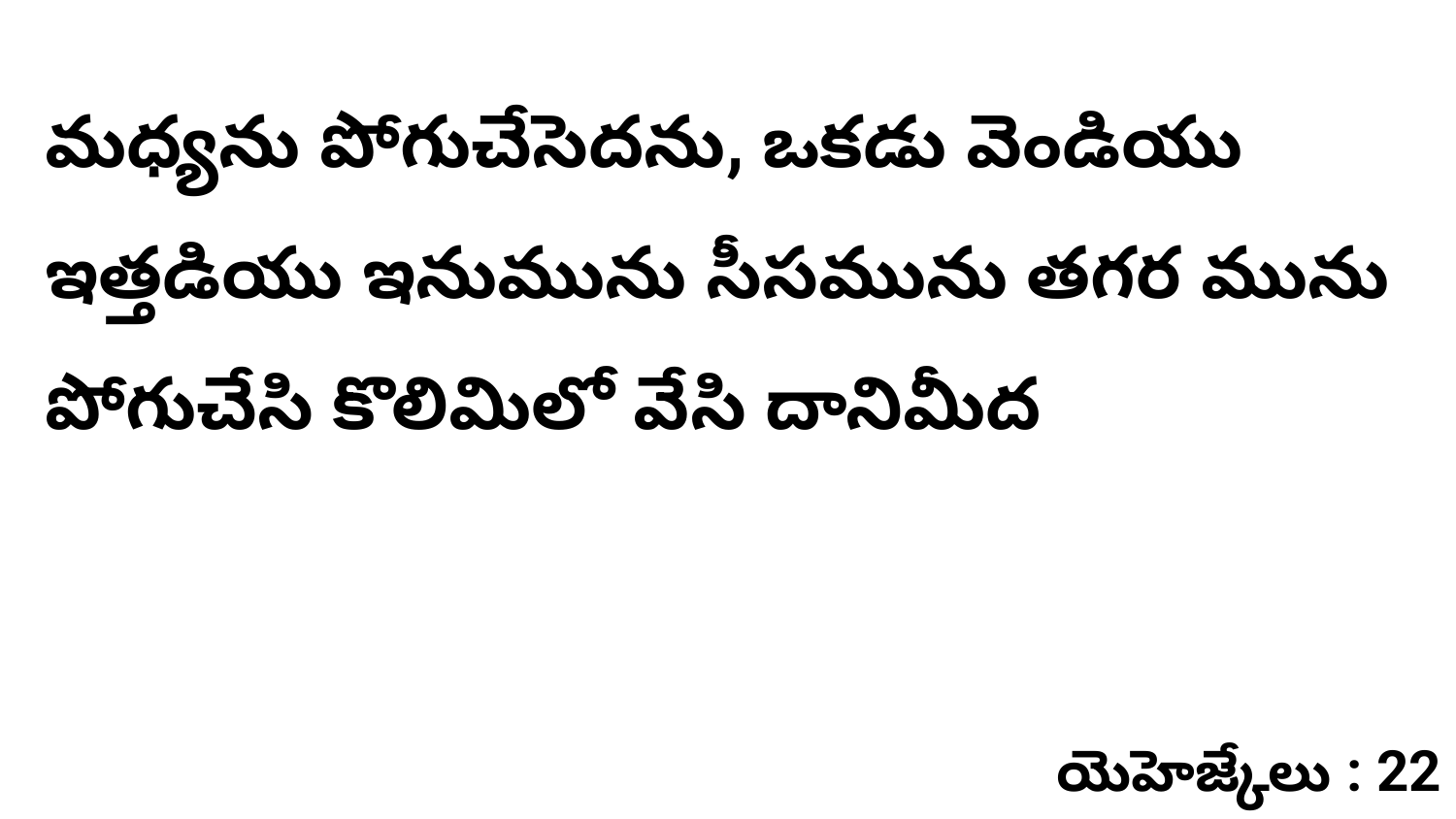

మధ్యను పోగుచేసెదను, ఒకడు వెండియు ఇత్తడియు ఇనుమును సీసమును తగర మును పోగుచేసి కొలిమిలో వేసి దానిమీద
యెహెజ్కేలు : 22